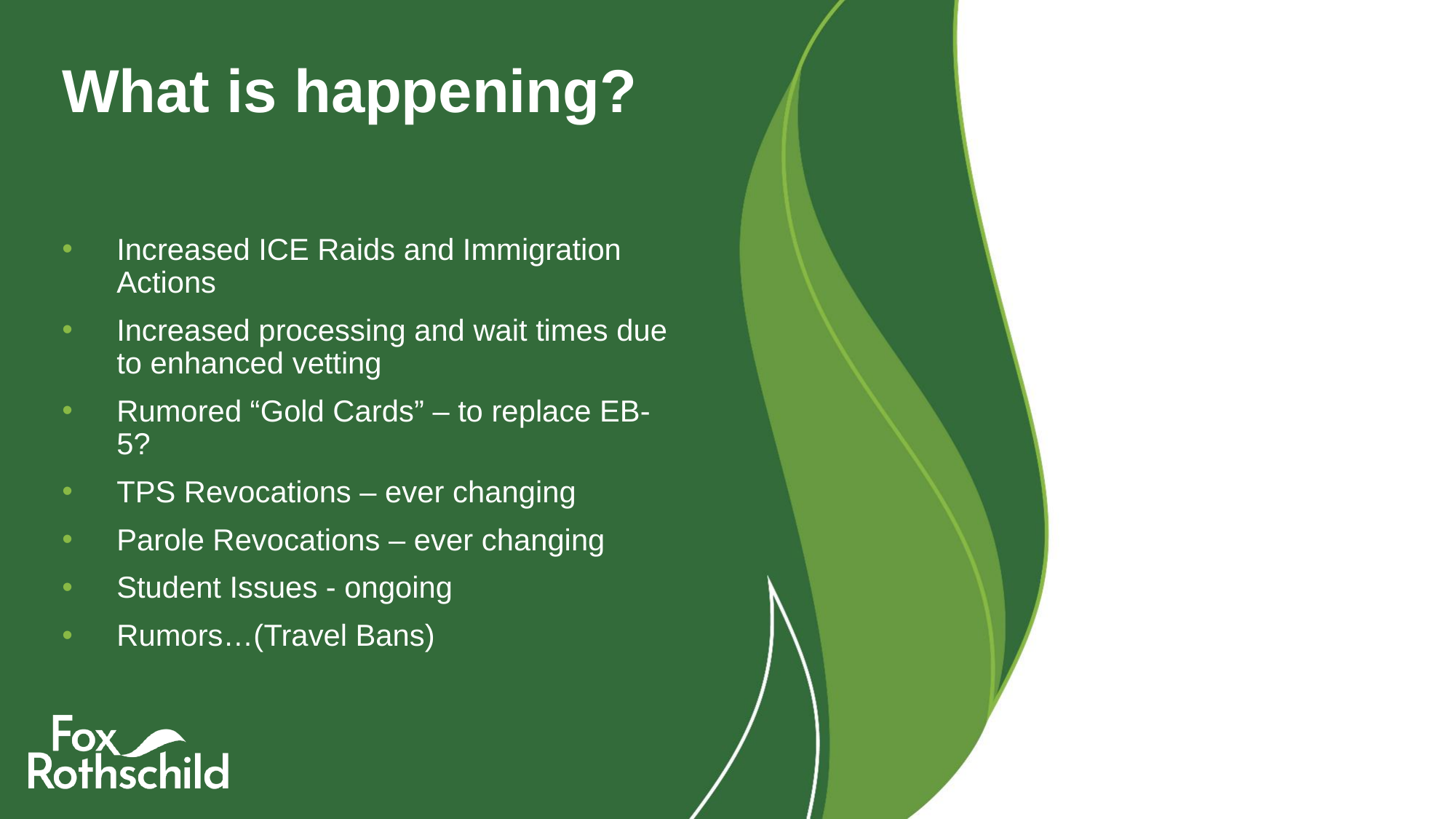

# What is happening?
Increased ICE Raids and Immigration Actions
Increased processing and wait times due to enhanced vetting
Rumored “Gold Cards” – to replace EB-5?
TPS Revocations – ever changing
Parole Revocations – ever changing
Student Issues - ongoing
Rumors…(Travel Bans)